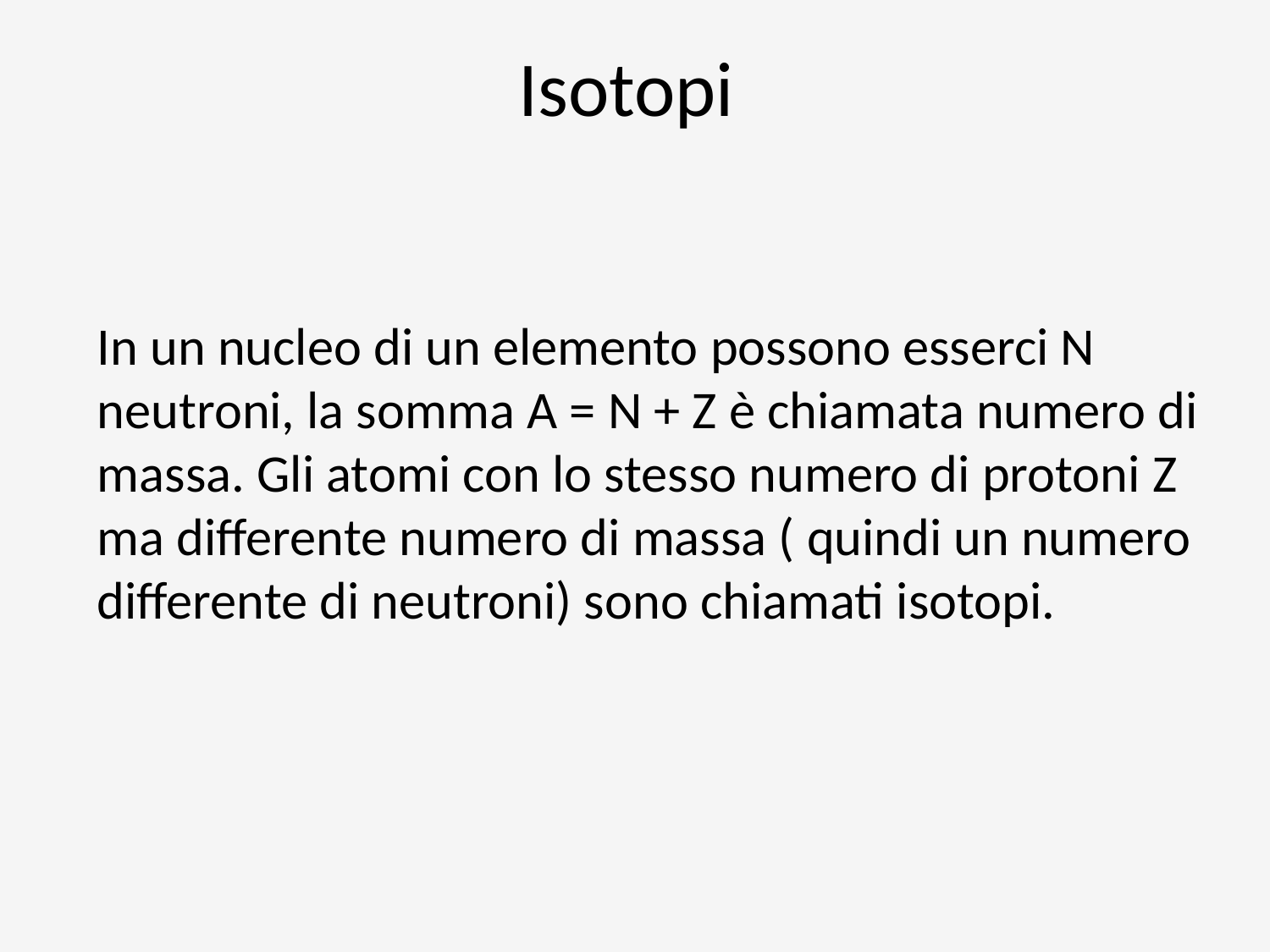

# Isotopi
In un nucleo di un elemento possono esserci N neutroni, la somma A = N + Z è chiamata numero di massa. Gli atomi con lo stesso numero di protoni Z ma differente numero di massa ( quindi un numero differente di neutroni) sono chiamati isotopi.